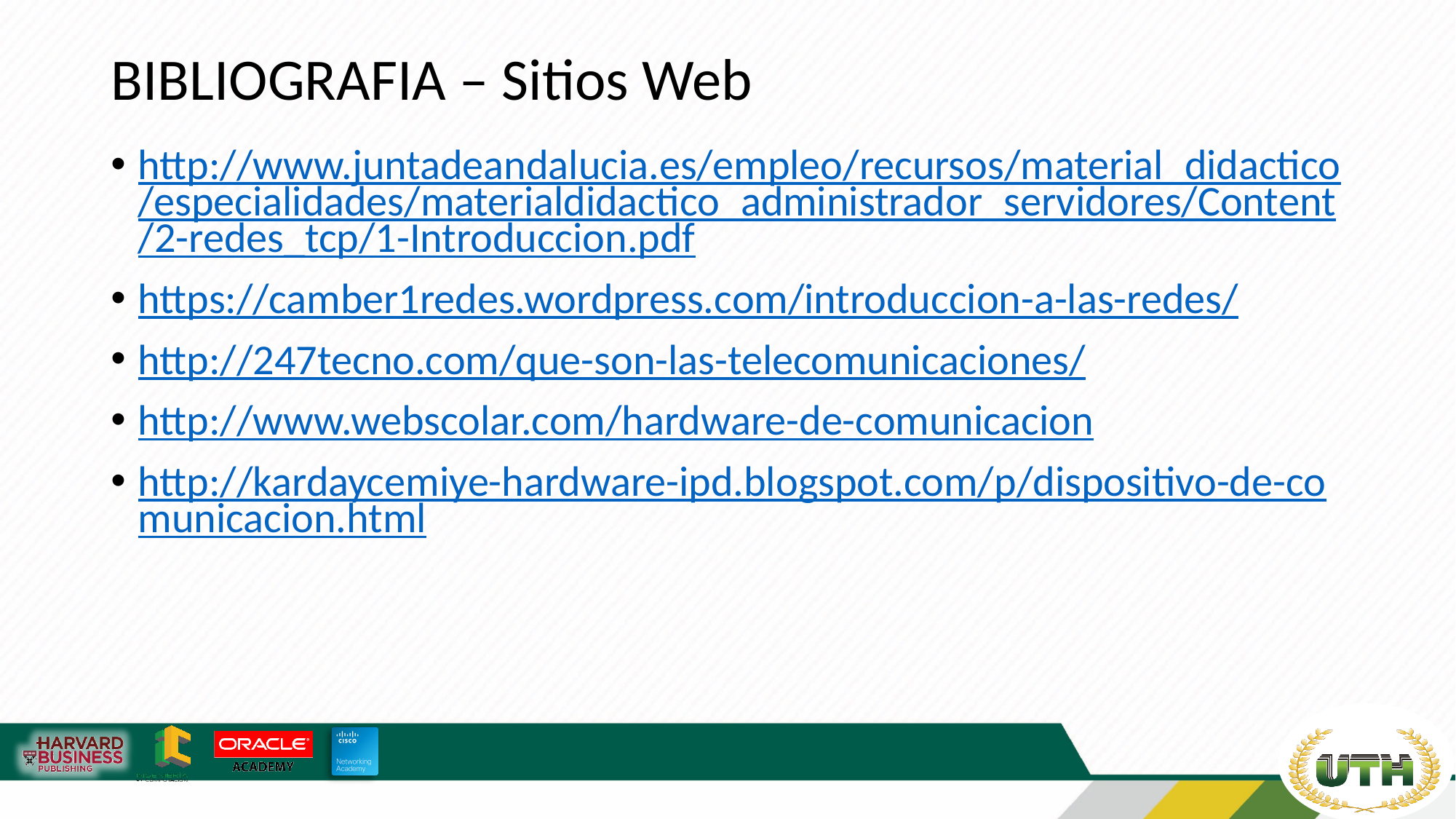

# BIBLIOGRAFIA – Sitios Web
http://www.juntadeandalucia.es/empleo/recursos/material_didactico/especialidades/materialdidactico_administrador_servidores/Content/2-redes_tcp/1-Introduccion.pdf
https://camber1redes.wordpress.com/introduccion-a-las-redes/
http://247tecno.com/que-son-las-telecomunicaciones/
http://www.webscolar.com/hardware-de-comunicacion
http://kardaycemiye-hardware-ipd.blogspot.com/p/dispositivo-de-comunicacion.html